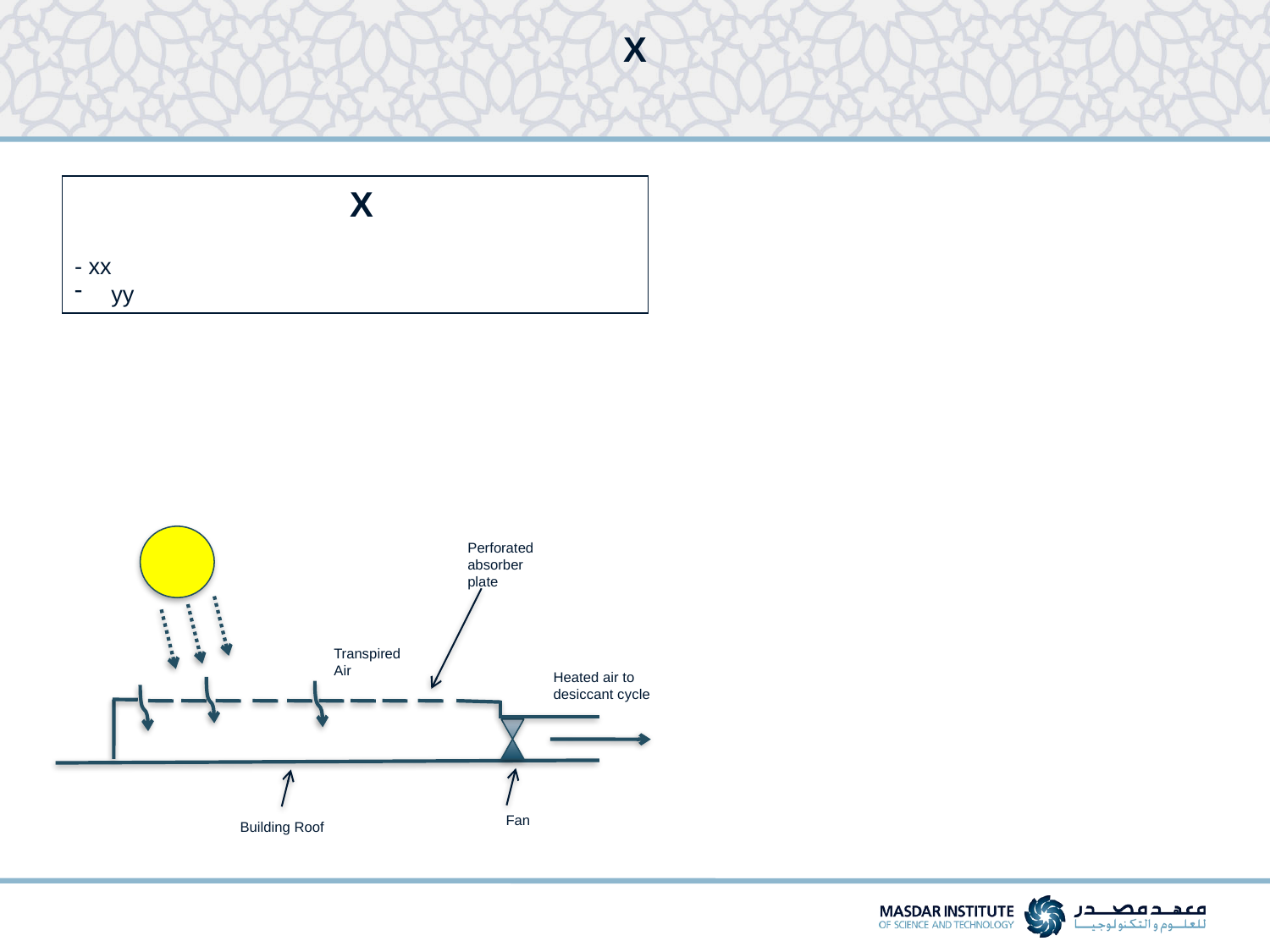

# X
X

- xx
 yy

Perforated absorber plate
Transpired  Air
Heated air to desiccant cycle

Fan
Building Roof